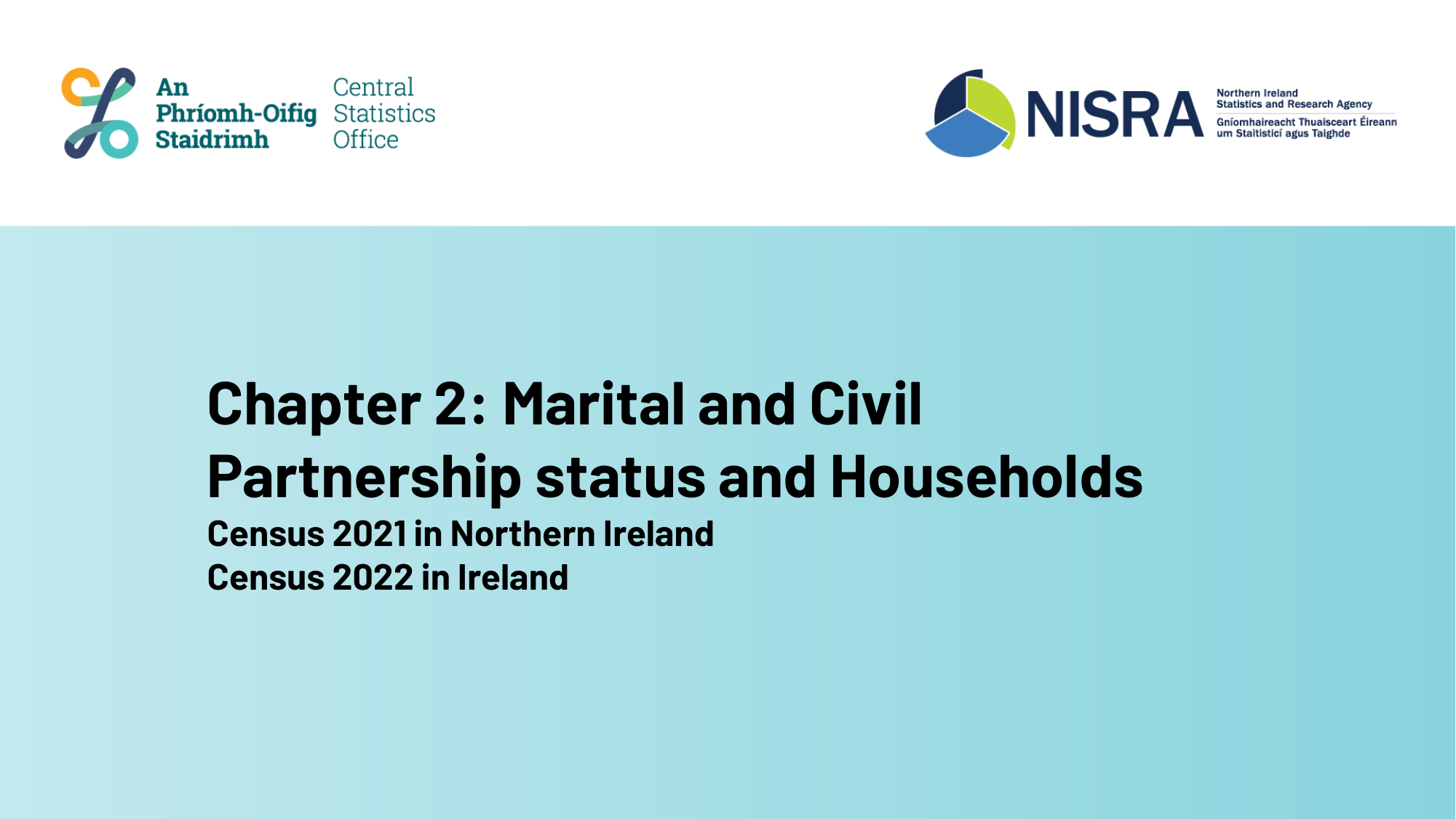

Chapter 2: Marital and Civil Partnership status and Households
Census 2021 in Northern Ireland
Census 2022 in Ireland